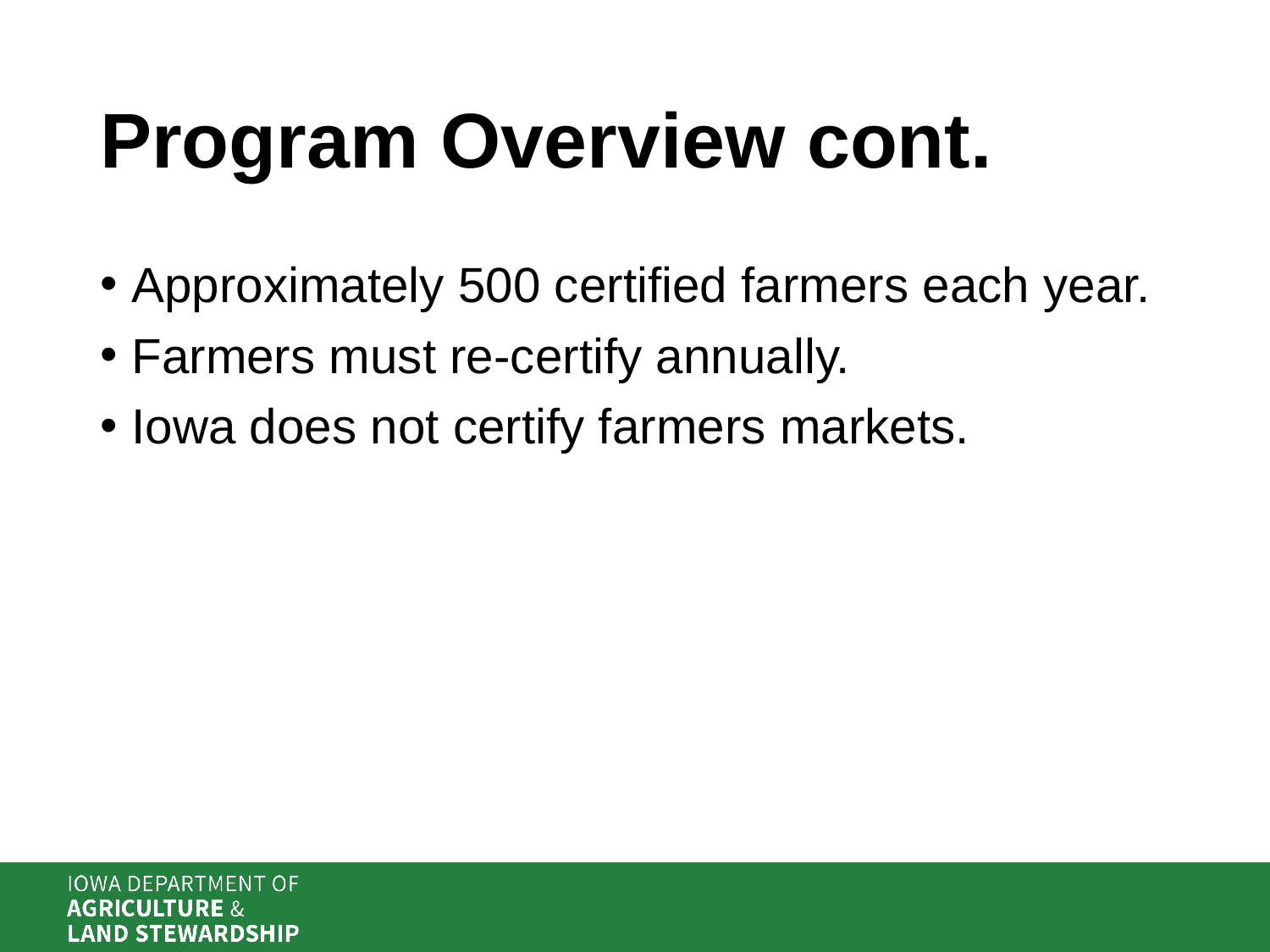

# Program Overview cont.
Approximately 500 certified farmers each year.
Farmers must re-certify annually.
Iowa does not certify farmers markets.